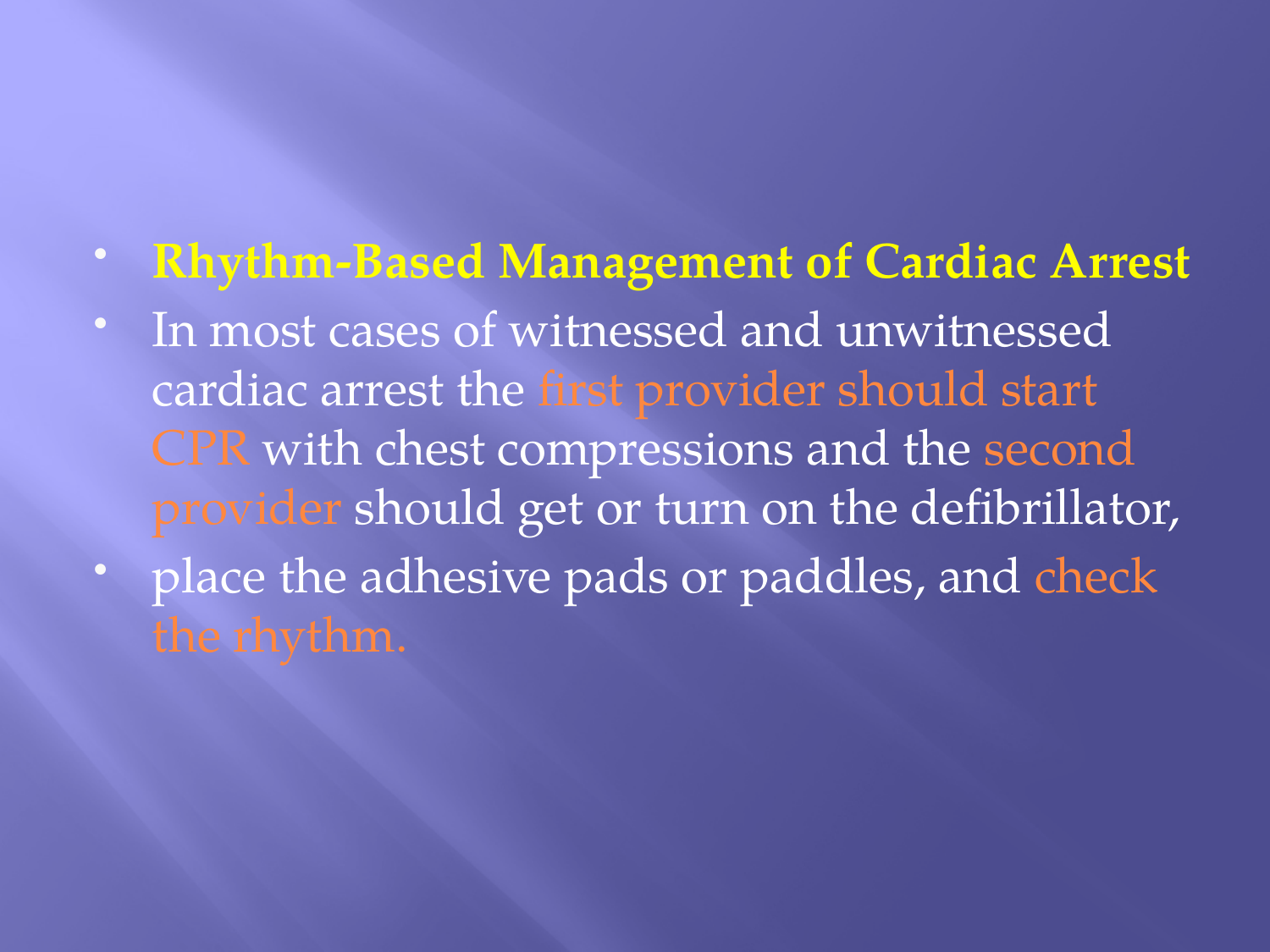

#
Rhythm-Based Management of Cardiac Arrest
In most cases of witnessed and unwitnessed cardiac arrest the first provider should start CPR with chest compressions and the second provider should get or turn on the defibrillator,
place the adhesive pads or paddles, and check the rhythm.